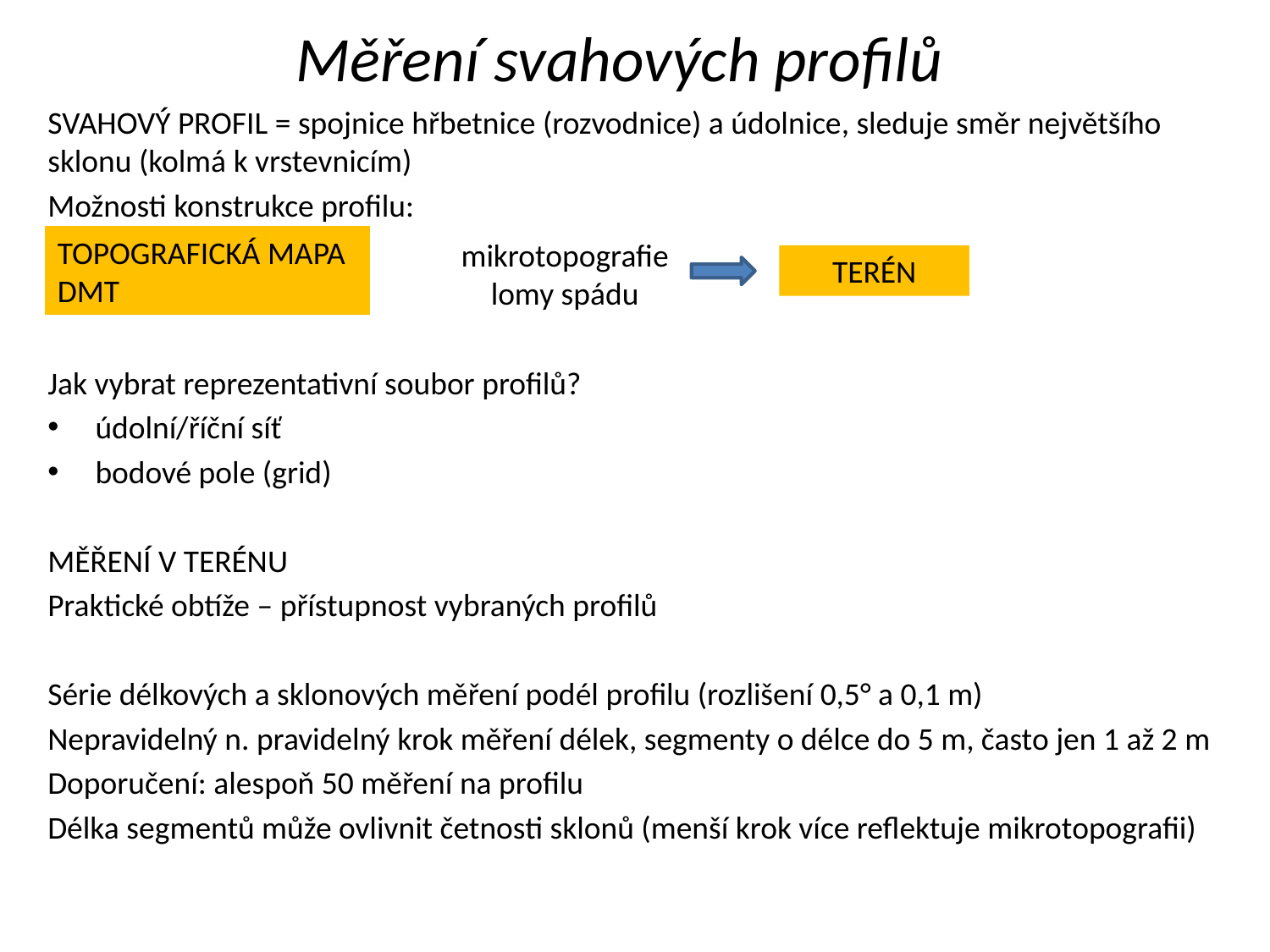

# Měření svahových profilů
SVAHOVÝ PROFIL = spojnice hřbetnice (rozvodnice) a údolnice, sleduje směr největšího sklonu (kolmá k vrstevnicím)
Možnosti konstrukce profilu:

Jak vybrat reprezentativní soubor profilů?
údolní/říční síť
bodové pole (grid)

MĚŘENÍ V TERÉNU
Praktické obtíže – přístupnost vybraných profilů

Série délkových a sklonových měření podél profilu (rozlišení 0,5° a 0,1 m)
Nepravidelný n. pravidelný krok měření délek, segmenty o délce do 5 m, často jen 1 až 2 m
Doporučení: alespoň 50 měření na profilu
Délka segmentů může ovlivnit četnosti sklonů (menší krok více reflektuje mikrotopografii)

TOPOGRAFICKÁ MAPA
DMT
mikrotopografie
lomy spádu
TERÉN